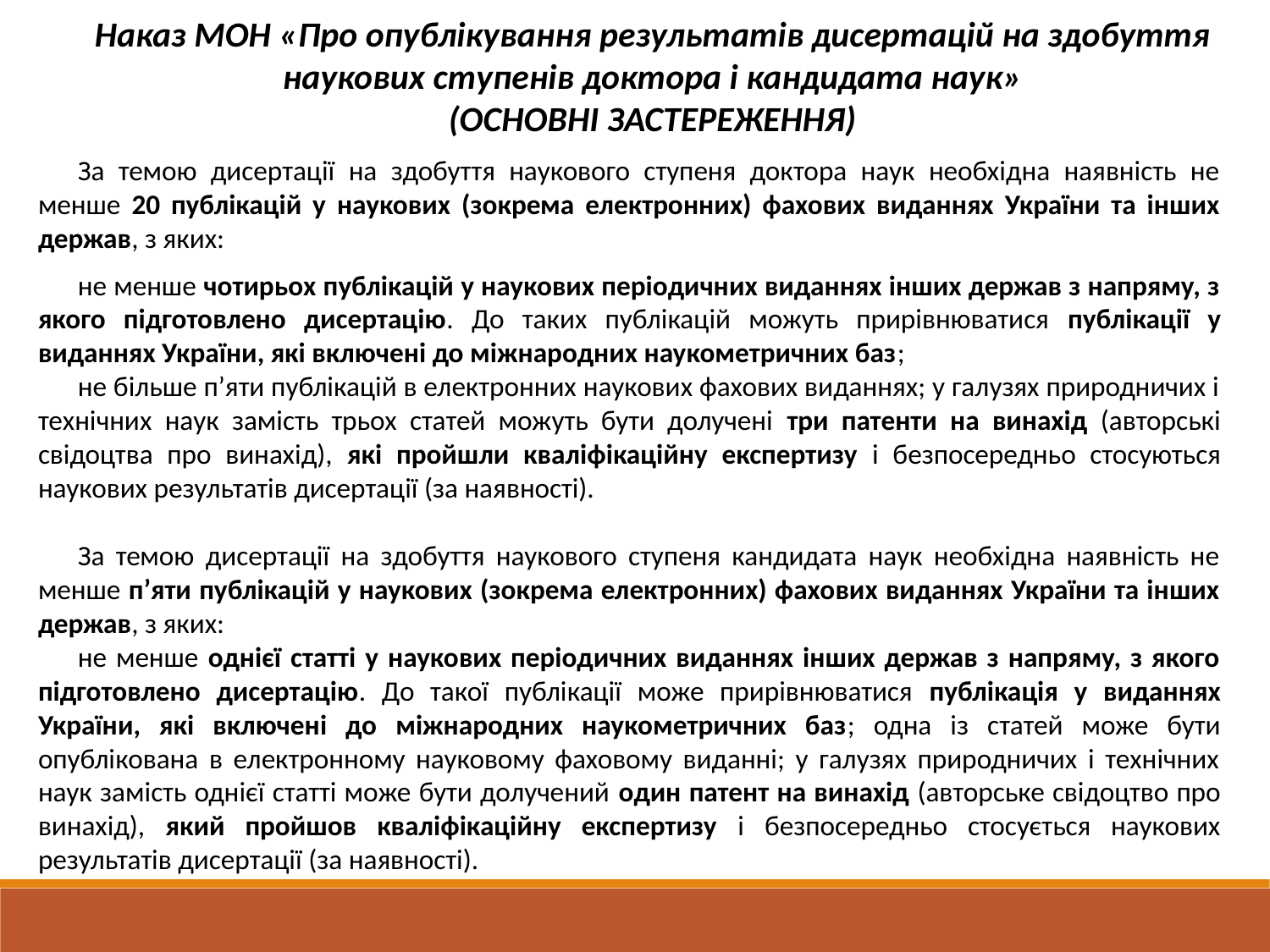

Наказ МОН «Про опублікування результатів дисертацій на здобуття наукових ступенів доктора і кандидата наук»
(ОСНОВНІ ЗАСТЕРЕЖЕННЯ)
За темою дисертації на здобуття наукового ступеня доктора наук необхідна наявність не менше 20 публікацій у наукових (зокрема електронних) фахових виданнях України та інших держав, з яких:
не менше чотирьох публікацій у наукових періодичних виданнях інших держав з напряму, з якого підготовлено дисертацію. До таких публікацій можуть прирівнюватися публікації у виданнях України, які включені до міжнародних наукометричних баз;
не більше п’яти публікацій в електронних наукових фахових виданнях; у галузях природничих і технічних наук замість трьох статей можуть бути долучені три патенти на винахід (авторські свідоцтва про винахід), які пройшли кваліфікаційну експертизу і безпосередньо стосуються наукових результатів дисертації (за наявності).

За темою дисертації на здобуття наукового ступеня кандидата наук необхідна наявність не менше п’яти публікацій у наукових (зокрема електронних) фахових виданнях України та інших держав, з яких:
не менше однієї статті у наукових періодичних виданнях інших держав з напряму, з якого підготовлено дисертацію. До такої публікації може прирівнюватися публікація у виданнях України, які включені до міжнародних наукометричних баз; одна із статей може бути опублікована в електронному науковому фаховому виданні; у галузях природничих і технічних наук замість однієї статті може бути долучений один патент на винахід (авторське свідоцтво про винахід), який пройшов кваліфікаційну експертизу і безпосередньо стосується наукових результатів дисертації (за наявності).